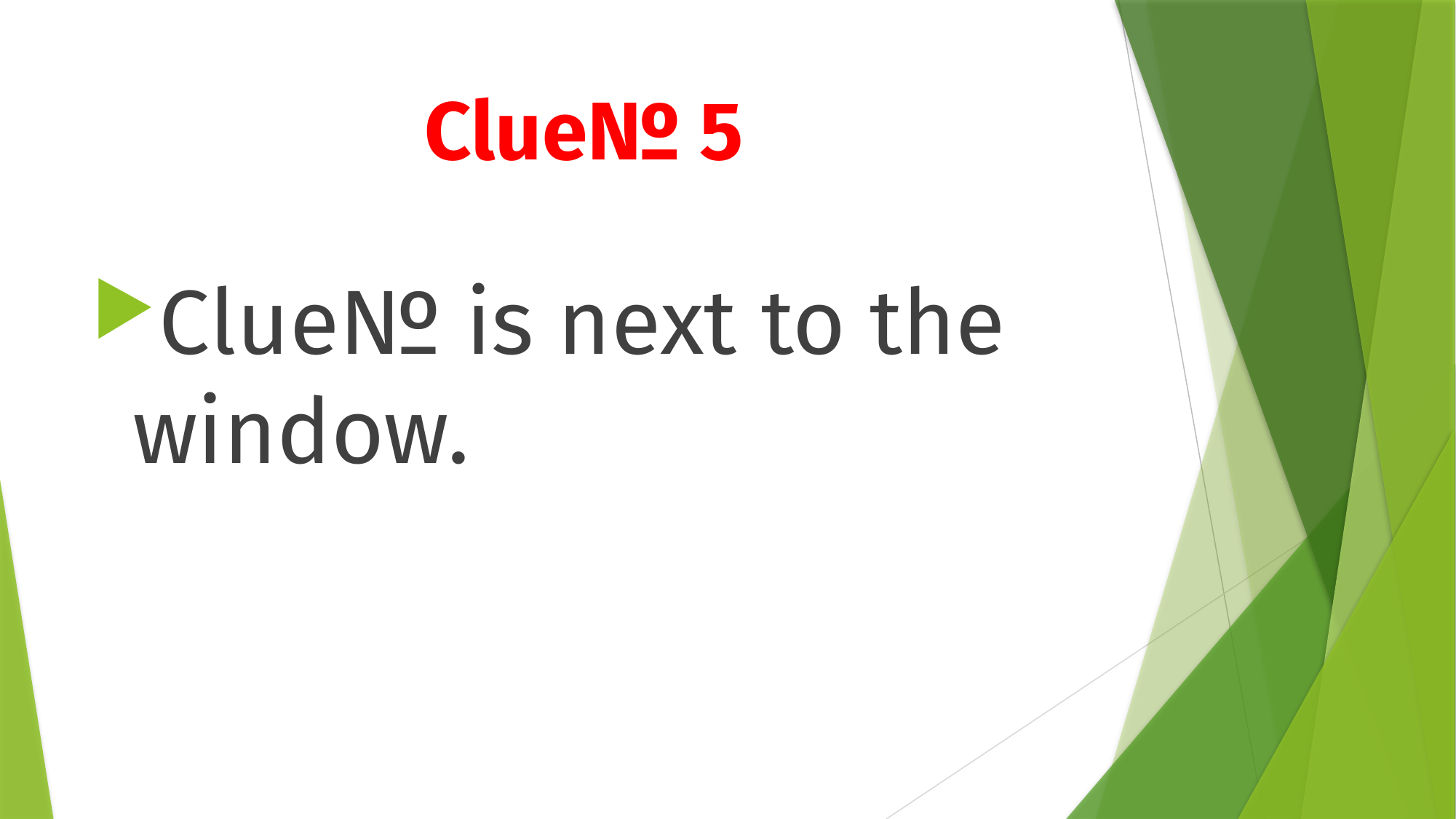

# Clue№ 5
Сlue№ is next to the window.